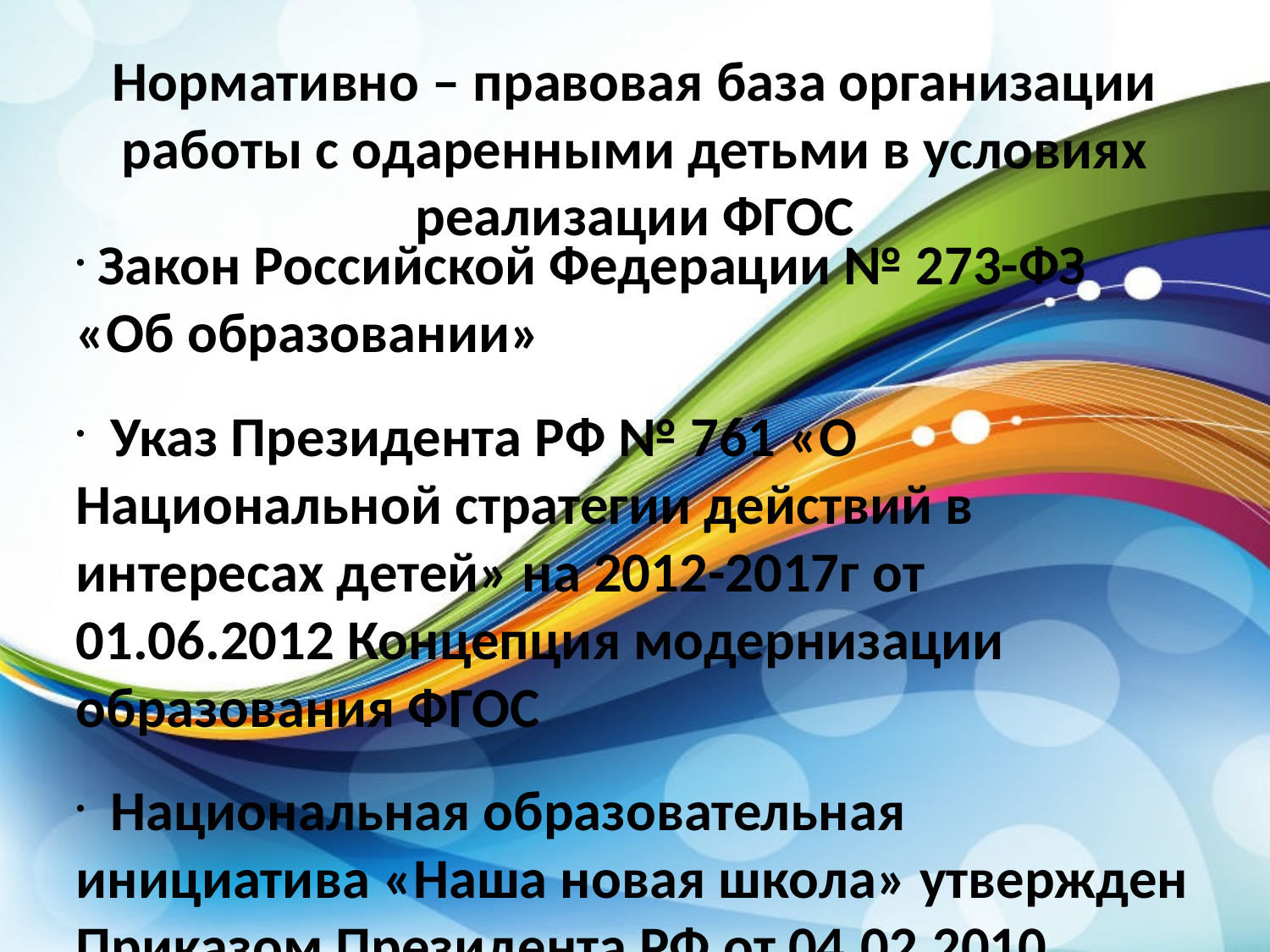

Нормативно – правовая база организации работы с одаренными детьми в условиях реализации ФГОС
 Закон Российской Федерации № 273-ФЗ «Об образовании»
  Указ Президента РФ № 761 «О Национальной стратегии действий в интересах детей» на 2012-2017г от 01.06.2012 Концепция модернизации образования ФГОС
  Национальная образовательная инициатива «Наша новая школа» утвержден Приказом Президента РФ от 04.02.2010
 Концепция общенациональной системы выявления и развития молодых талантов
 Поручение Президента Российской Федерации Пр2821, п.1,21) о грантах для одаренных детей
  Постановление Правительства РФ от 17 ноября 2015 г. № 1239 «Об утверждении Правил выявления детей, проявивших выдающиеся способности, сопровождения и мониторинга их дальнейшего развития»